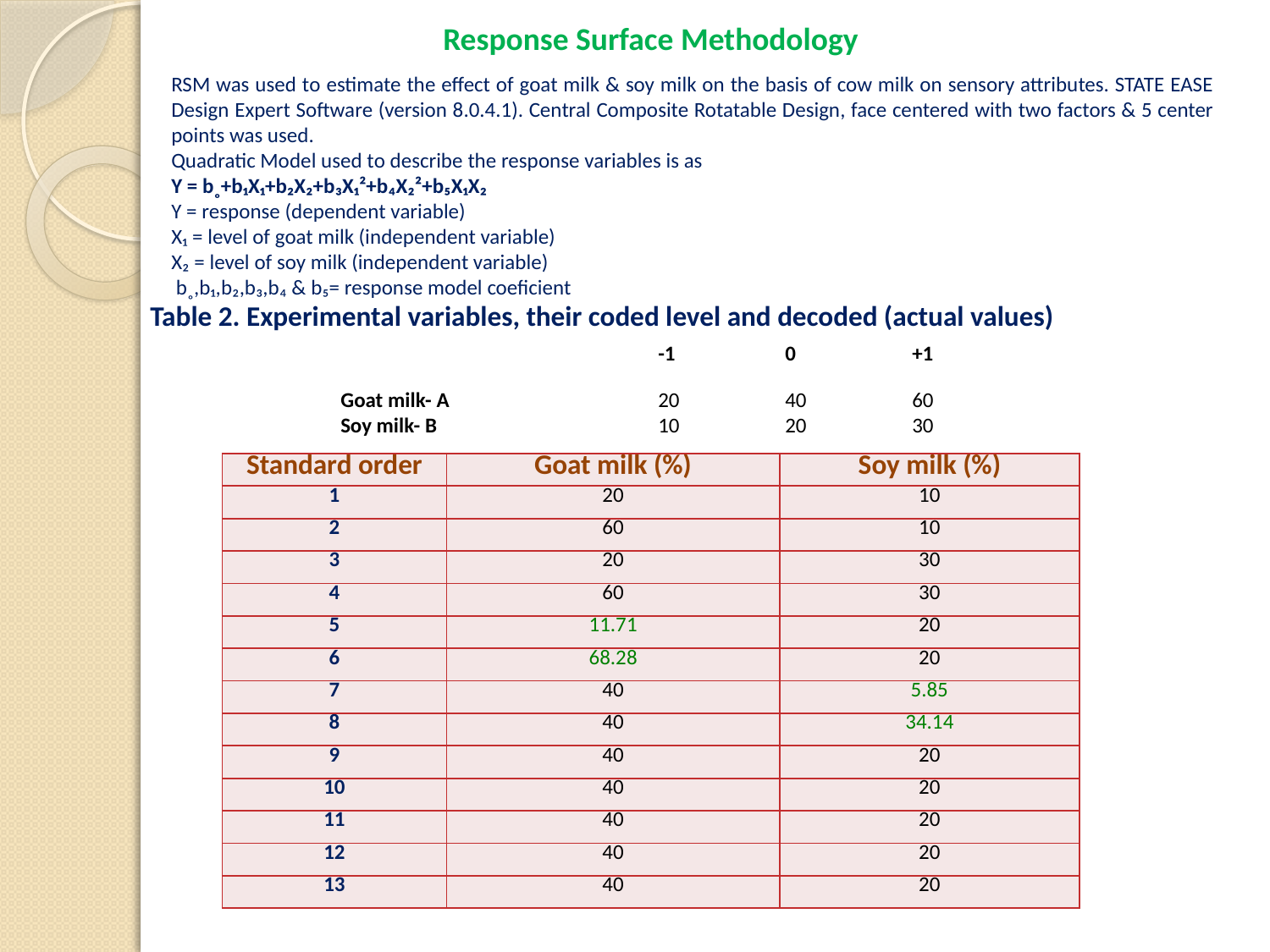

Response Surface Methodology
RSM was used to estimate the effect of goat milk & soy milk on the basis of cow milk on sensory attributes. STATE EASE Design Expert Software (version 8.0.4.1). Central Composite Rotatable Design, face centered with two factors & 5 center points was used.
Quadratic Model used to describe the response variables is as
Y = b˳+b₁X₁+b₂X₂+b₃X₁²+b₄X₂²+b₅X₁X₂
Y = response (dependent variable)
X₁ = level of goat milk (independent variable)
X₂ = level of soy milk (independent variable)
 b˳,b₁,b₂,b₃,b₄ & b₅= response model coeficient
Table 2. Experimental variables, their coded level and decoded (actual values)
			-1	0	+1
Goat milk- A		20	40	60
Soy milk- B		10	20	30
| Standard order | Goat milk (%) | Soy milk (%) |
| --- | --- | --- |
| 1 | 20 | 10 |
| 2 | 60 | 10 |
| 3 | 20 | 30 |
| 4 | 60 | 30 |
| 5 | 11.71 | 20 |
| 6 | 68.28 | 20 |
| 7 | 40 | 5.85 |
| 8 | 40 | 34.14 |
| 9 | 40 | 20 |
| 10 | 40 | 20 |
| 11 | 40 | 20 |
| 12 | 40 | 20 |
| 13 | 40 | 20 |